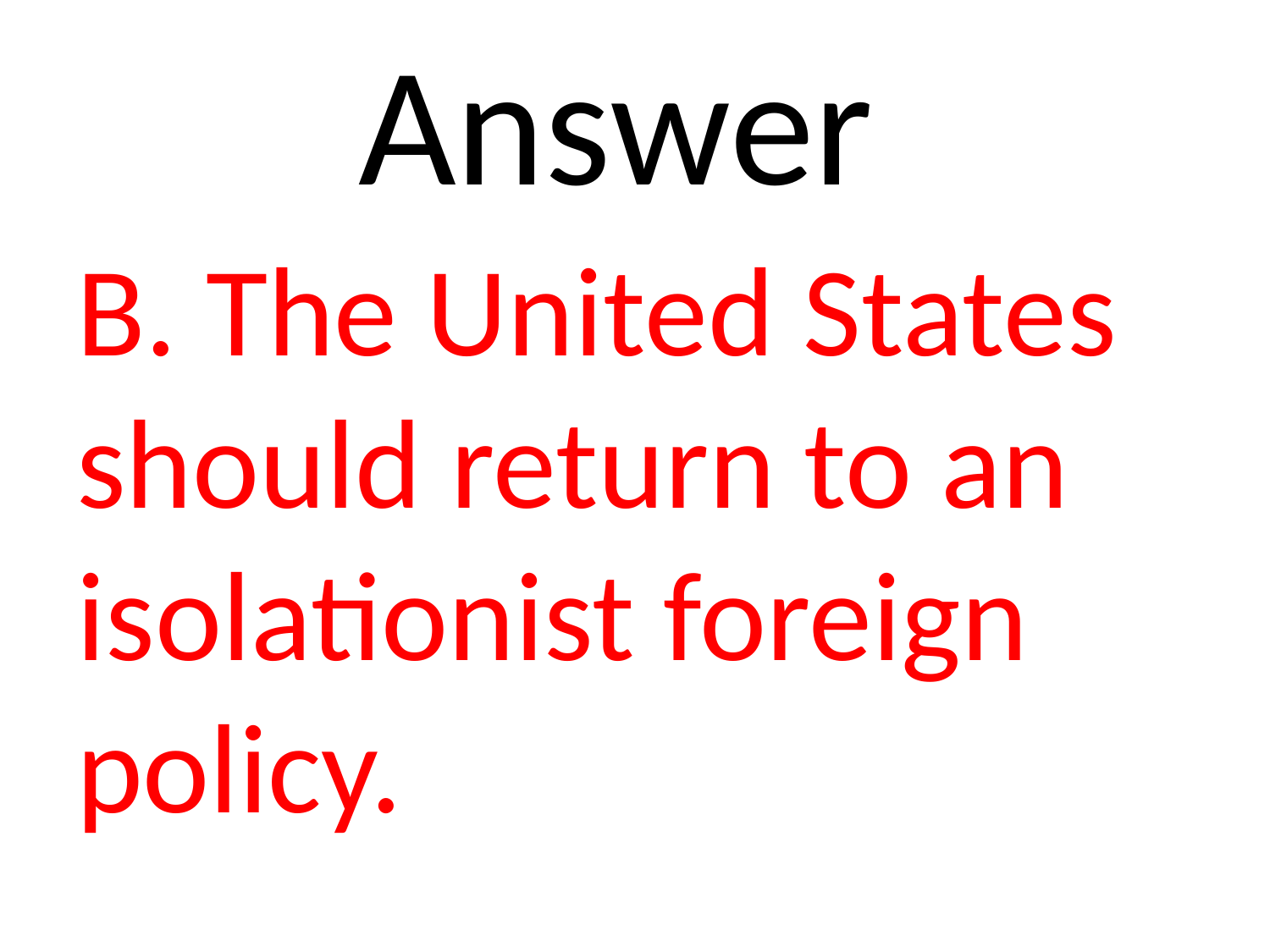

# Answer
B. The United States should return to an isolationist foreign policy.